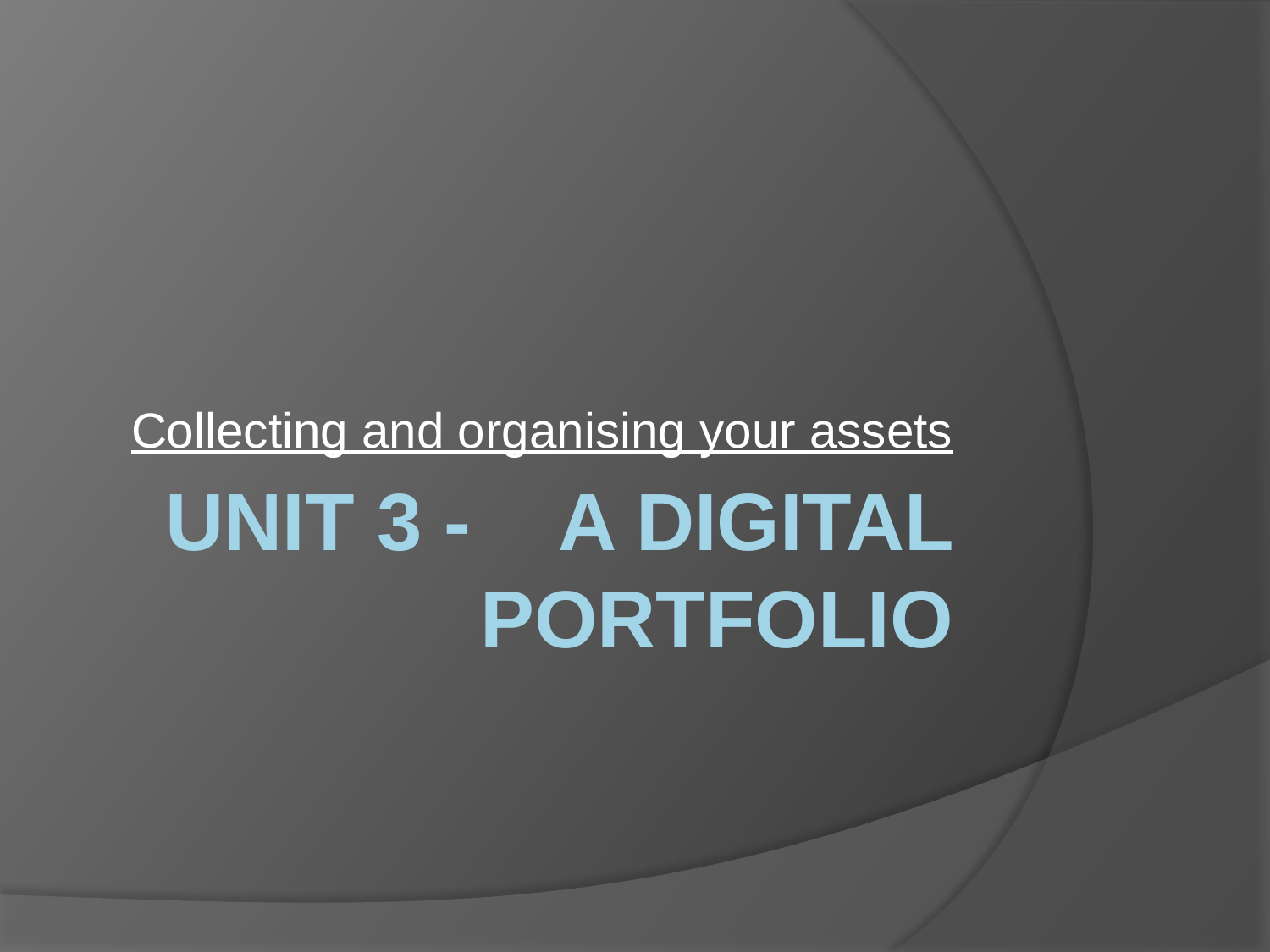

Collecting and organising your assets
# Unit 3 -    A Digital Portfolio